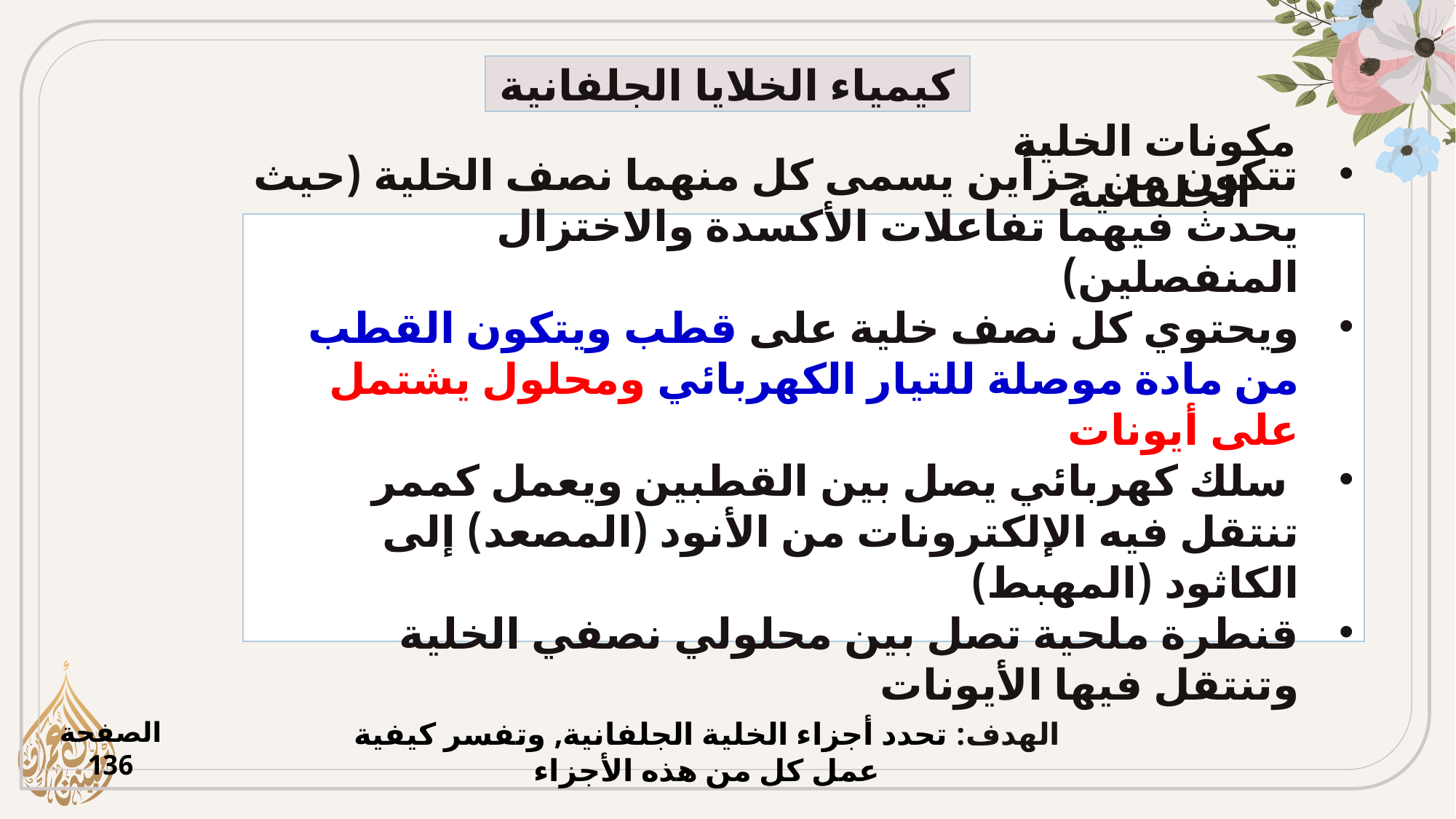

كيمياء الخلايا الجلفانية
مكونات الخلية الجلفانية
تتكون من جزأين يسمى كل منهما نصف الخلية (حيث يحدث فيهما تفاعلات الأكسدة والاختزال المنفصلين)
ويحتوي كل نصف خلية على قطب ويتكون القطب من مادة موصلة للتيار الكهربائي ومحلول يشتمل على أيونات
 سلك كهربائي يصل بين القطبين ويعمل كممر تنتقل فيه الإلكترونات من الأنود (المصعد) إلى الكاثود (المهبط)
قنطرة ملحية تصل بين محلولي نصفي الخلية وتنتقل فيها الأيونات
الصفحة 136
الهدف: تحدد أجزاء الخلية الجلفانية, وتفسر كيفية عمل كل من هذه الأجزاء